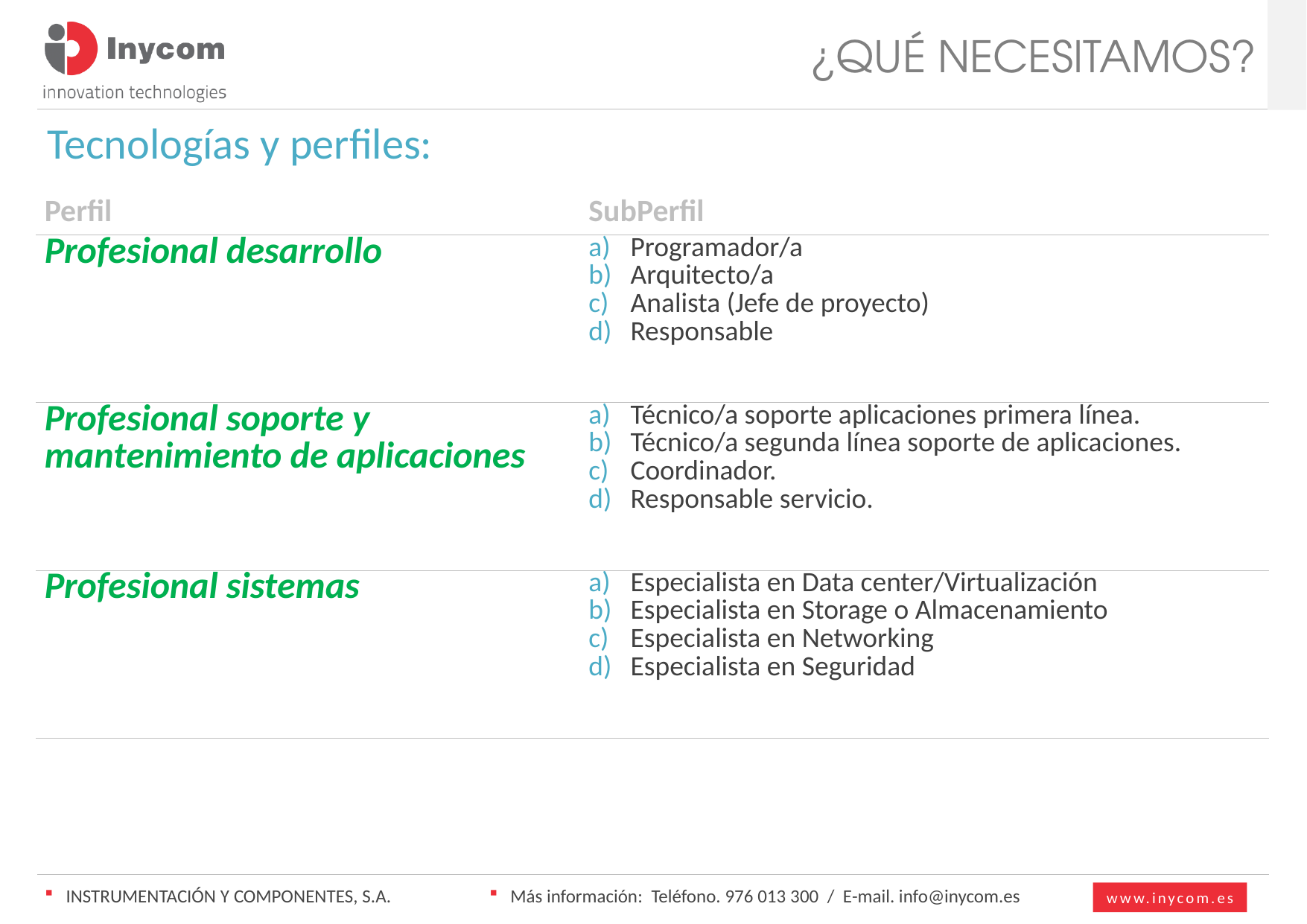

# ¿Qué necesitamos?
Tecnologías y perfiles:
| Perfil | SubPerfil |
| --- | --- |
| Profesional desarrollo | Programador/a Arquitecto/a Analista (Jefe de proyecto) Responsable |
| Profesional soporte y mantenimiento de aplicaciones | Técnico/a soporte aplicaciones primera línea. Técnico/a segunda línea soporte de aplicaciones. Coordinador. Responsable servicio. |
| Profesional sistemas | Especialista en Data center/Virtualización Especialista en Storage o Almacenamiento Especialista en Networking Especialista en Seguridad |